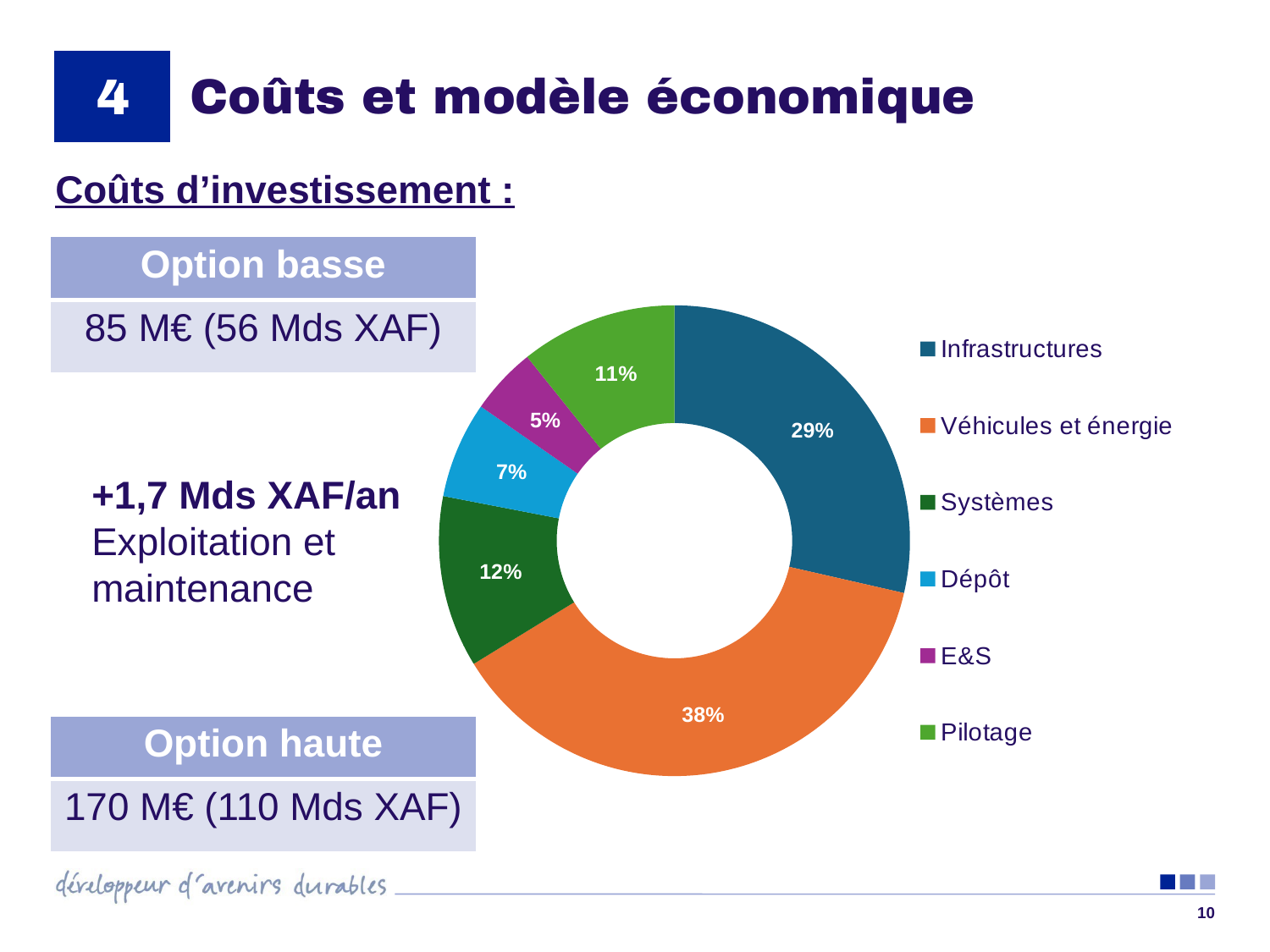

# Coûts et modèle économique
4
Coûts d’investissement :
| Option basse |
| --- |
| 85 M€ (56 Mds XAF) |

### Chart

| Category |  |
|---|---|
| Infrastructures | 24.2 |
| Véhicules et énergie | 31.9 |
| Systèmes | 10.0 |
| Dépôt | 5.6 |
| E&S | 3.9 |
| Pilotage | 9.1 |
+1,7 Mds XAF/an
Exploitation et maintenance
| Option haute |
| --- |
| 170 M€ (110 Mds XAF) |
10